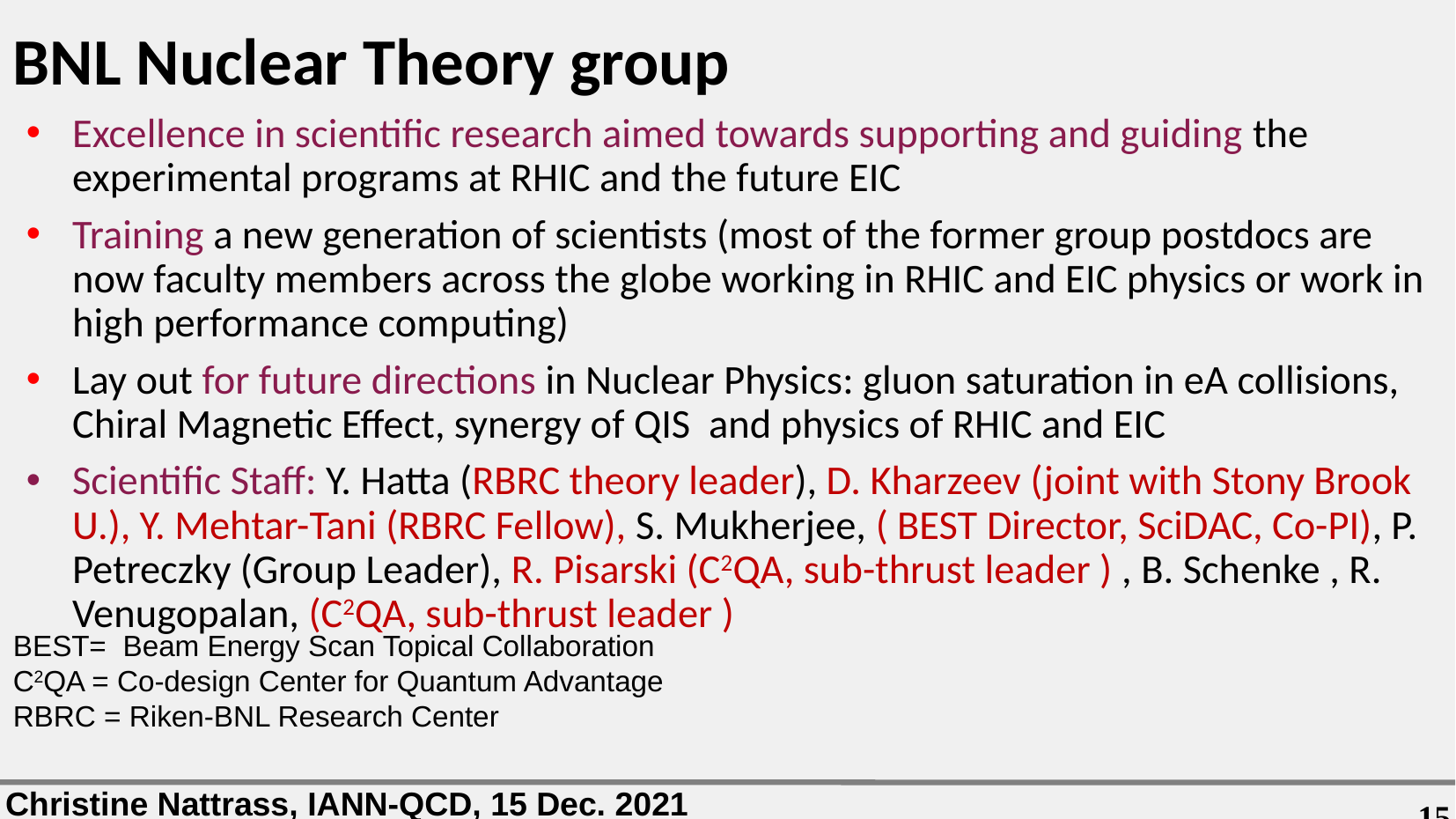

BNL Nuclear Theory group
Excellence in scientific research aimed towards supporting and guiding the  experimental programs at RHIC and the future EIC
Training a new generation of scientists (most of the former group postdocs are now faculty members across the globe working in RHIC and EIC physics or work in high performance computing)
Lay out for future directions in Nuclear Physics: gluon saturation in eA collisions, Chiral Magnetic Effect, synergy of QIS  and physics of RHIC and EIC
Scientific Staff: Y. Hatta (RBRC theory leader), D. Kharzeev (joint with Stony Brook U.), Y. Mehtar-Tani (RBRC Fellow), S. Mukherjee, ( BEST Director, SciDAC, Co-PI), P. Petreczky (Group Leader), R. Pisarski (C2QA, sub-thrust leader ) , B. Schenke , R. Venugopalan, (C2QA, sub-thrust leader )

BEST=  Beam Energy Scan Topical Collaboration
C2QA = Co-design Center for Quantum Advantage
RBRC = Riken-BNL Research Center
15